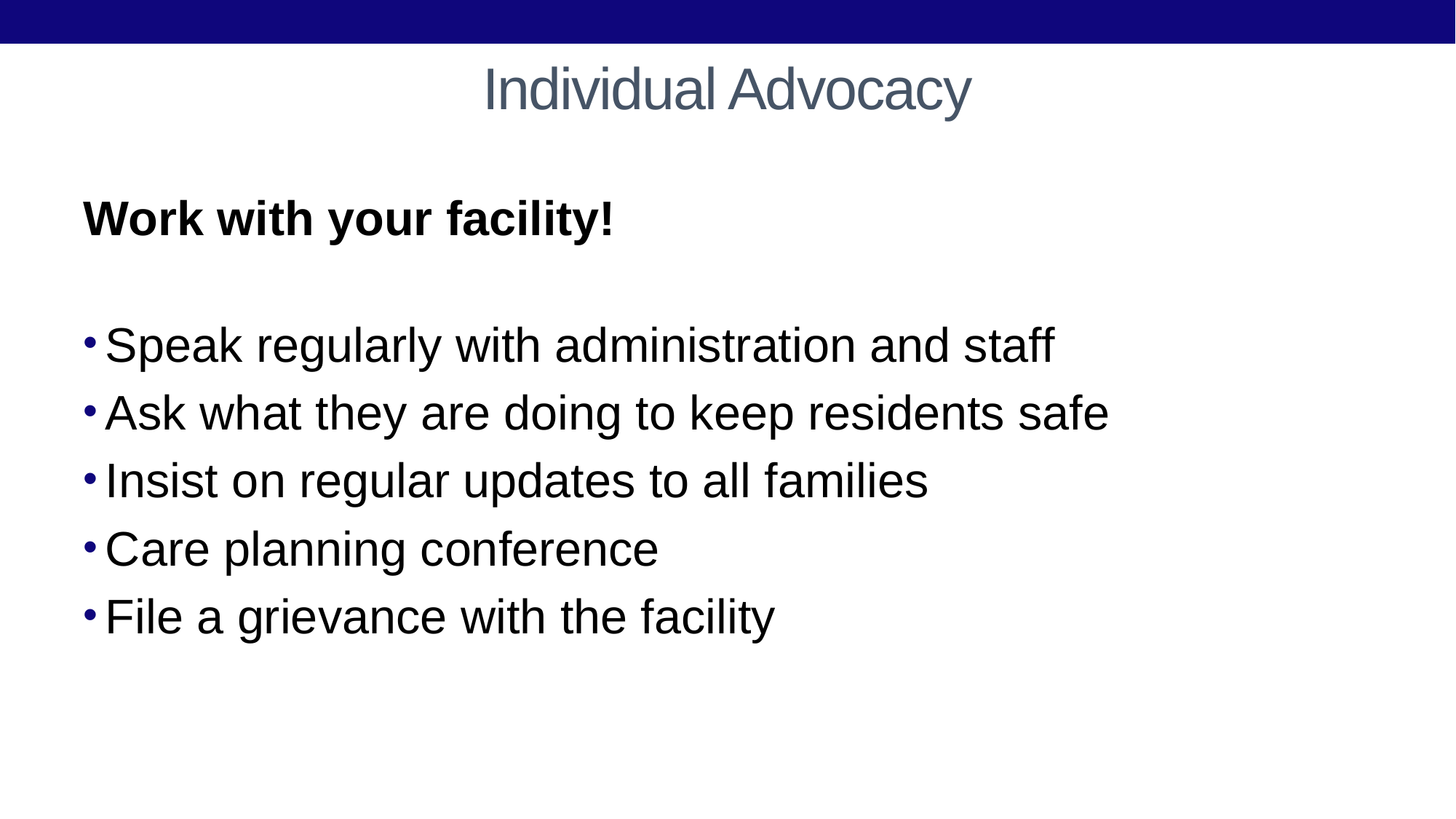

# Individual Advocacy

Work with your facility!
Speak regularly with administration and staff
Ask what they are doing to keep residents safe
Insist on regular updates to all families
Care planning conference
File a grievance with the facility